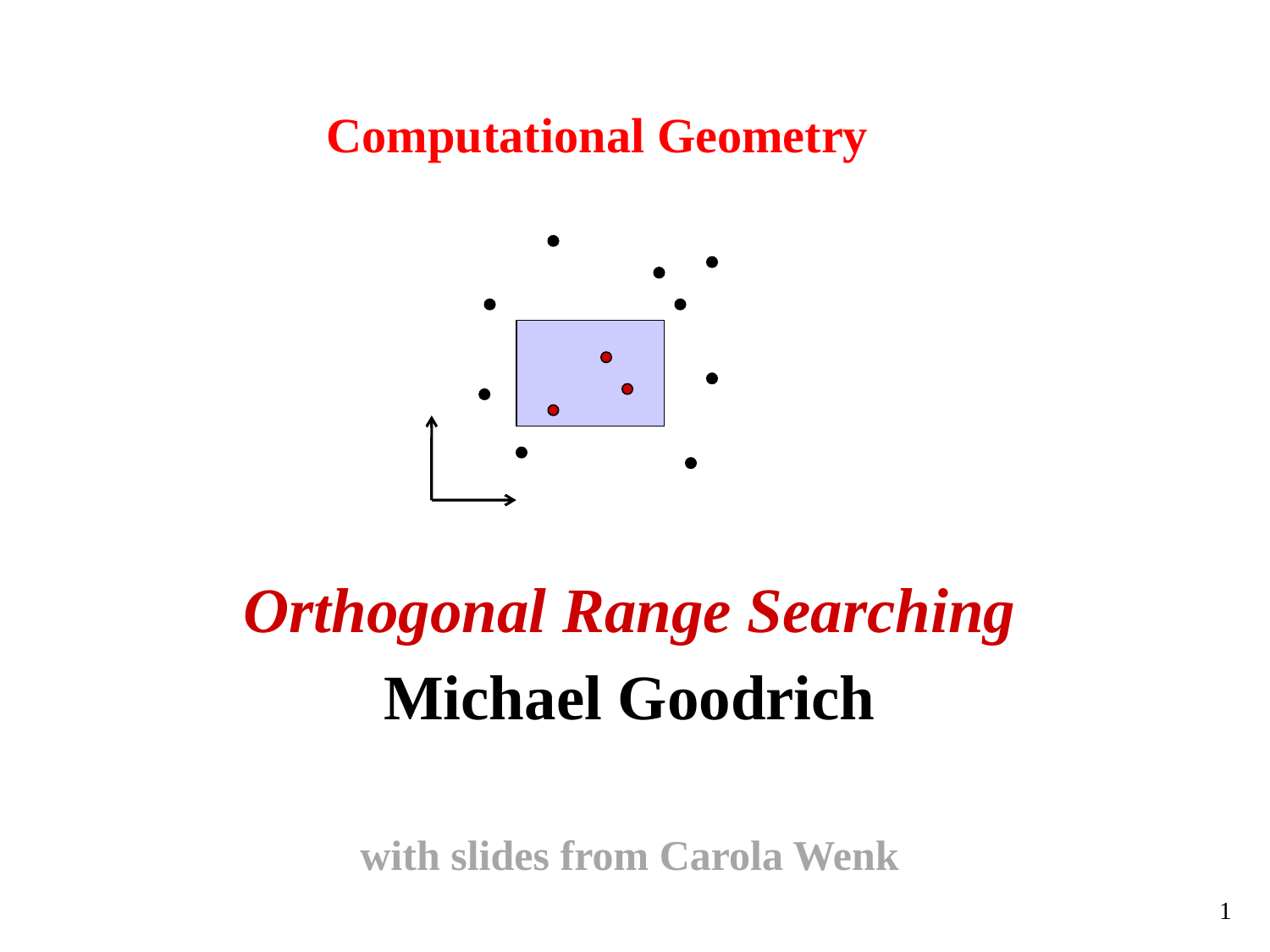

# Computational Geometry

Orthogonal Range Searching
Michael Goodrich

with slides from Carola Wenk